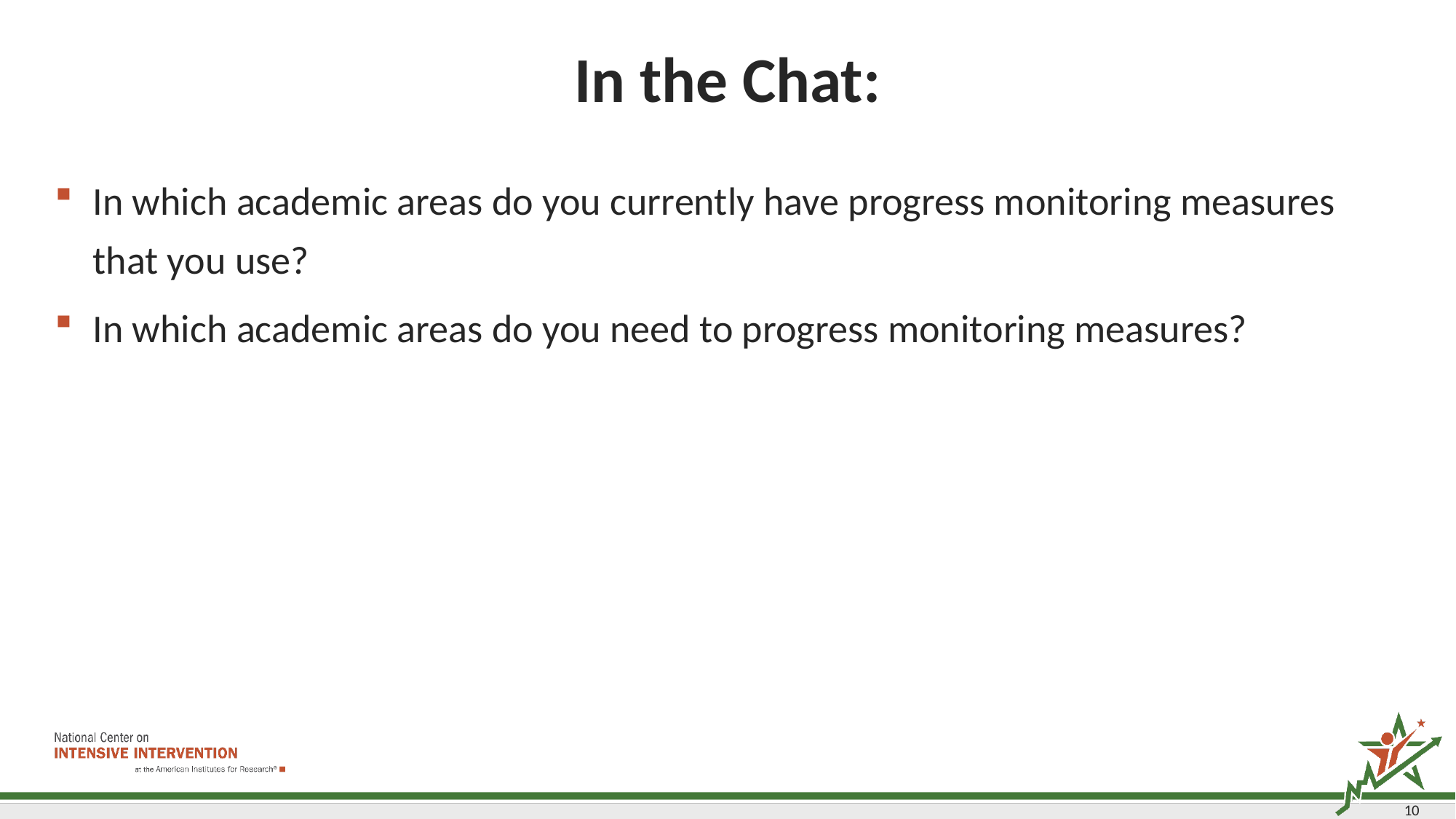

# In the Chat:
In which academic areas do you currently have progress monitoring measures that you use?
In which academic areas do you need to progress monitoring measures?

10